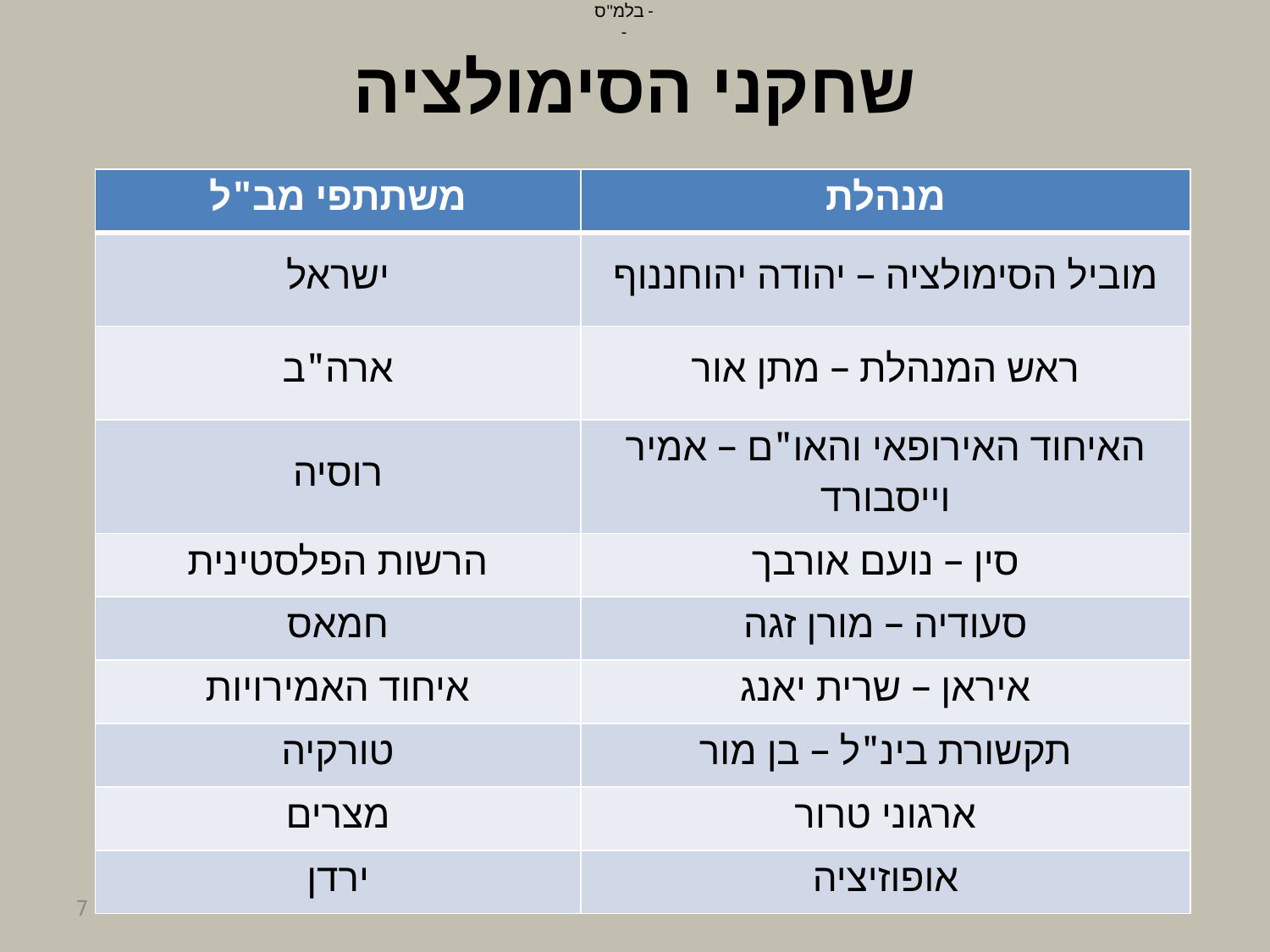

# שחקני הסימולציה
| משתתפי מב"ל | מנהלת |
| --- | --- |
| ישראל | מוביל הסימולציה – יהודה יהוחננוף |
| ארה"ב | ראש המנהלת – מתן אור |
| רוסיה | האיחוד האירופאי והאו"ם – אמיר וייסבורד |
| הרשות הפלסטינית | סין – נועם אורבך |
| חמאס | סעודיה – מורן זגה |
| איחוד האמירויות | איראן – שרית יאנג |
| טורקיה | תקשורת בינ"ל – בן מור |
| מצרים | ארגוני טרור |
| ירדן | אופוזיציה |
7